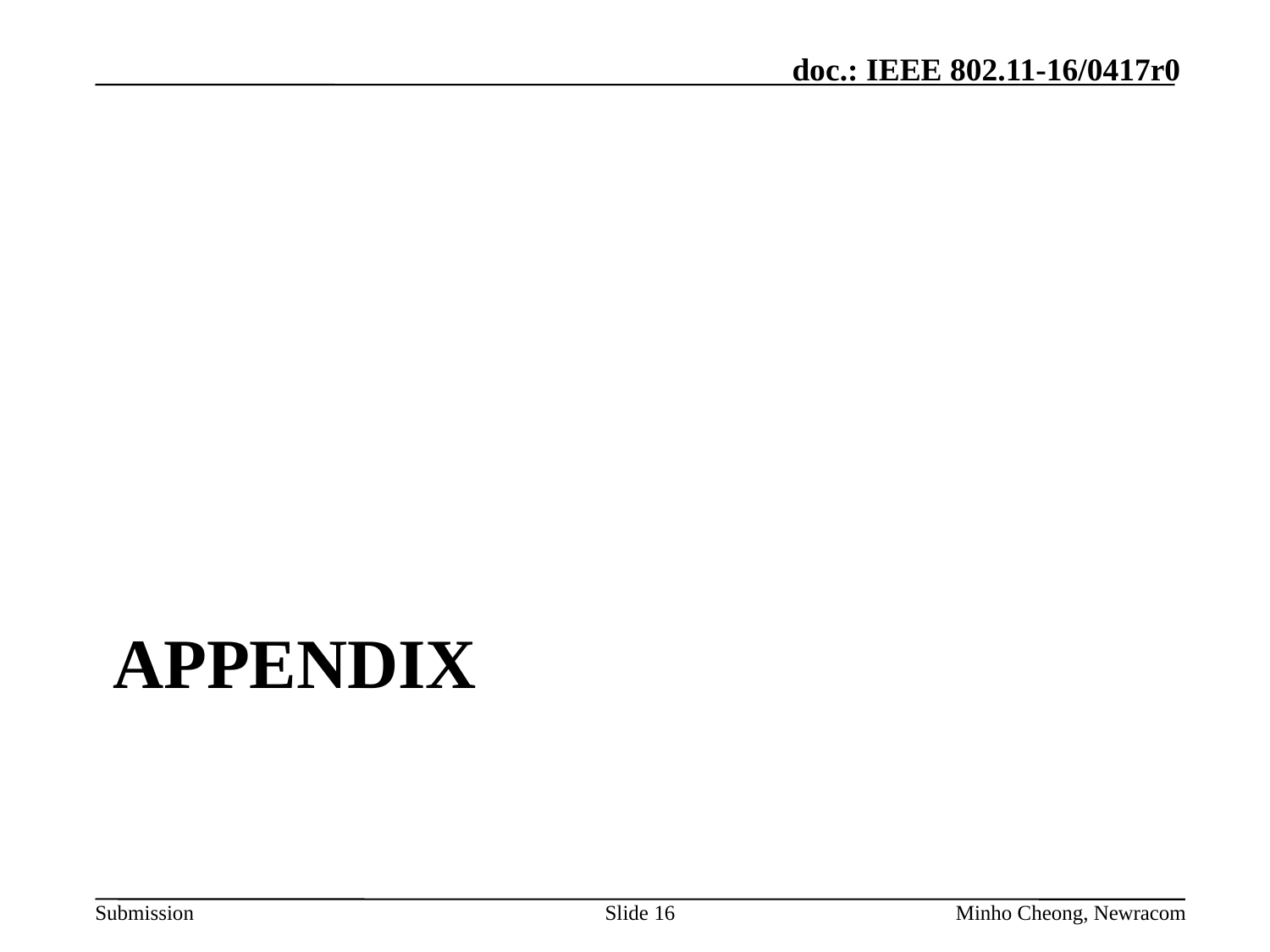

# Appendix
Slide 16
Minho Cheong, Newracom